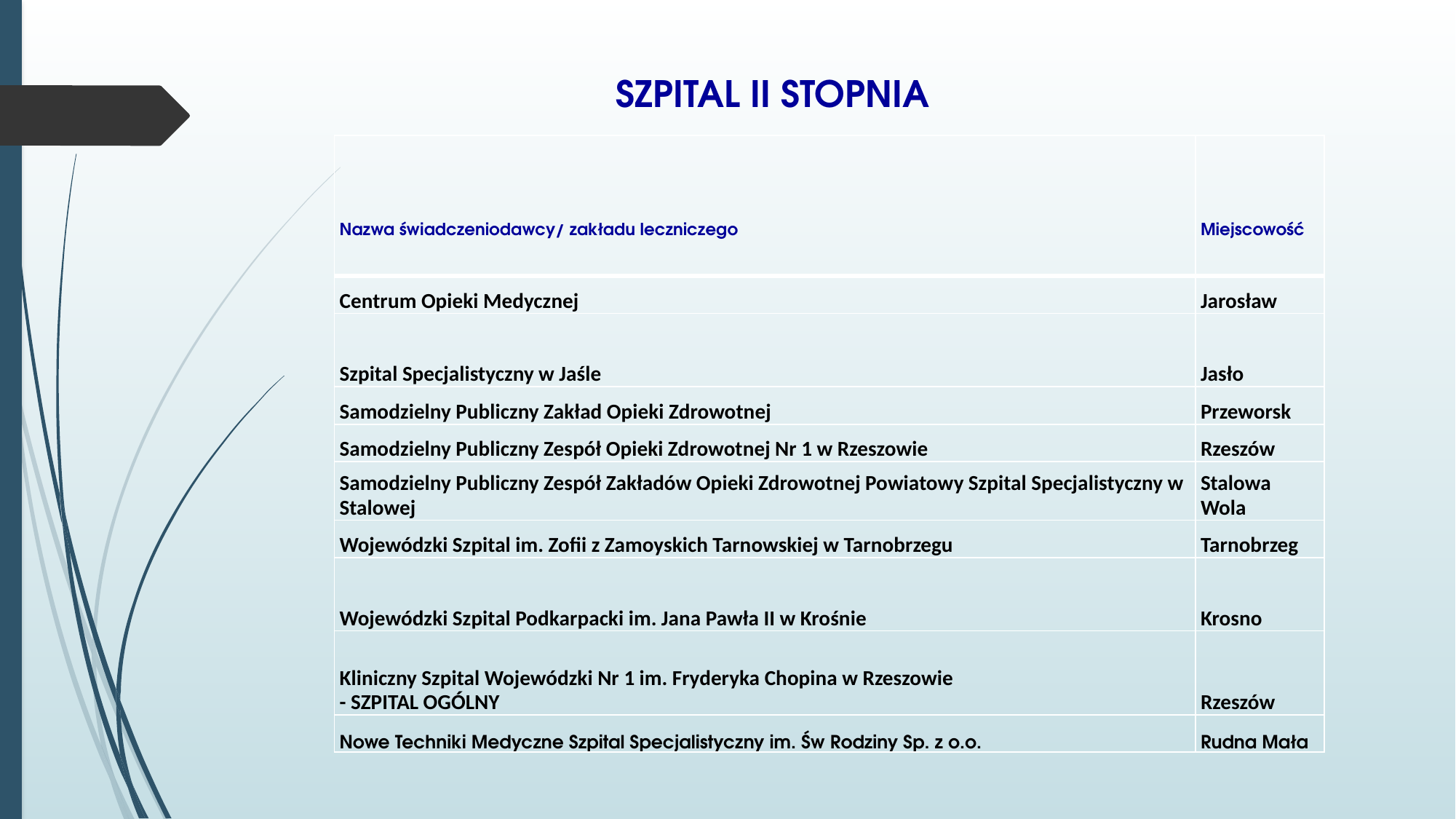

SZPITAL II STOPNIA
| Nazwa świadczeniodawcy/ zakładu leczniczego | Miejscowość |
| --- | --- |
| Centrum Opieki Medycznej | Jarosław |
| Szpital Specjalistyczny w Jaśle | Jasło |
| Samodzielny Publiczny Zakład Opieki Zdrowotnej | Przeworsk |
| Samodzielny Publiczny Zespół Opieki Zdrowotnej Nr 1 w Rzeszowie | Rzeszów |
| Samodzielny Publiczny Zespół Zakładów Opieki Zdrowotnej Powiatowy Szpital Specjalistyczny w Stalowej | Stalowa Wola |
| Wojewódzki Szpital im. Zofii z Zamoyskich Tarnowskiej w Tarnobrzegu | Tarnobrzeg |
| Wojewódzki Szpital Podkarpacki im. Jana Pawła II w Krośnie | Krosno |
| Kliniczny Szpital Wojewódzki Nr 1 im. Fryderyka Chopina w Rzeszowie - SZPITAL OGÓLNY | Rzeszów |
| Nowe Techniki Medyczne Szpital Specjalistyczny im. Św Rodziny Sp. z o.o. | Rudna Mała |